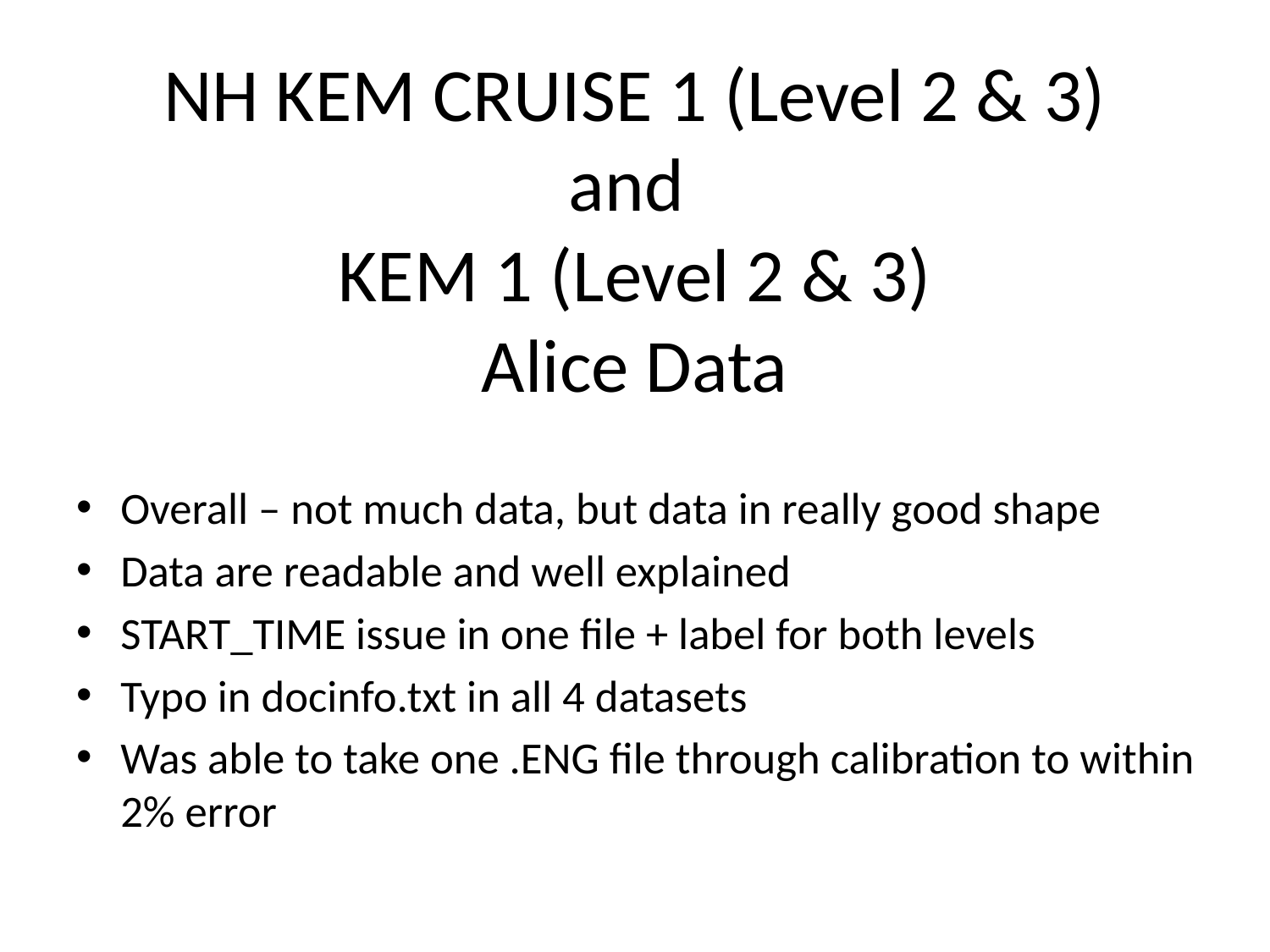

# NH KEM CRUISE 1 (Level 2 & 3) and KEM 1 (Level 2 & 3) Alice Data
Overall – not much data, but data in really good shape
Data are readable and well explained
START_TIME issue in one file + label for both levels
Typo in docinfo.txt in all 4 datasets
Was able to take one .ENG file through calibration to within 2% error